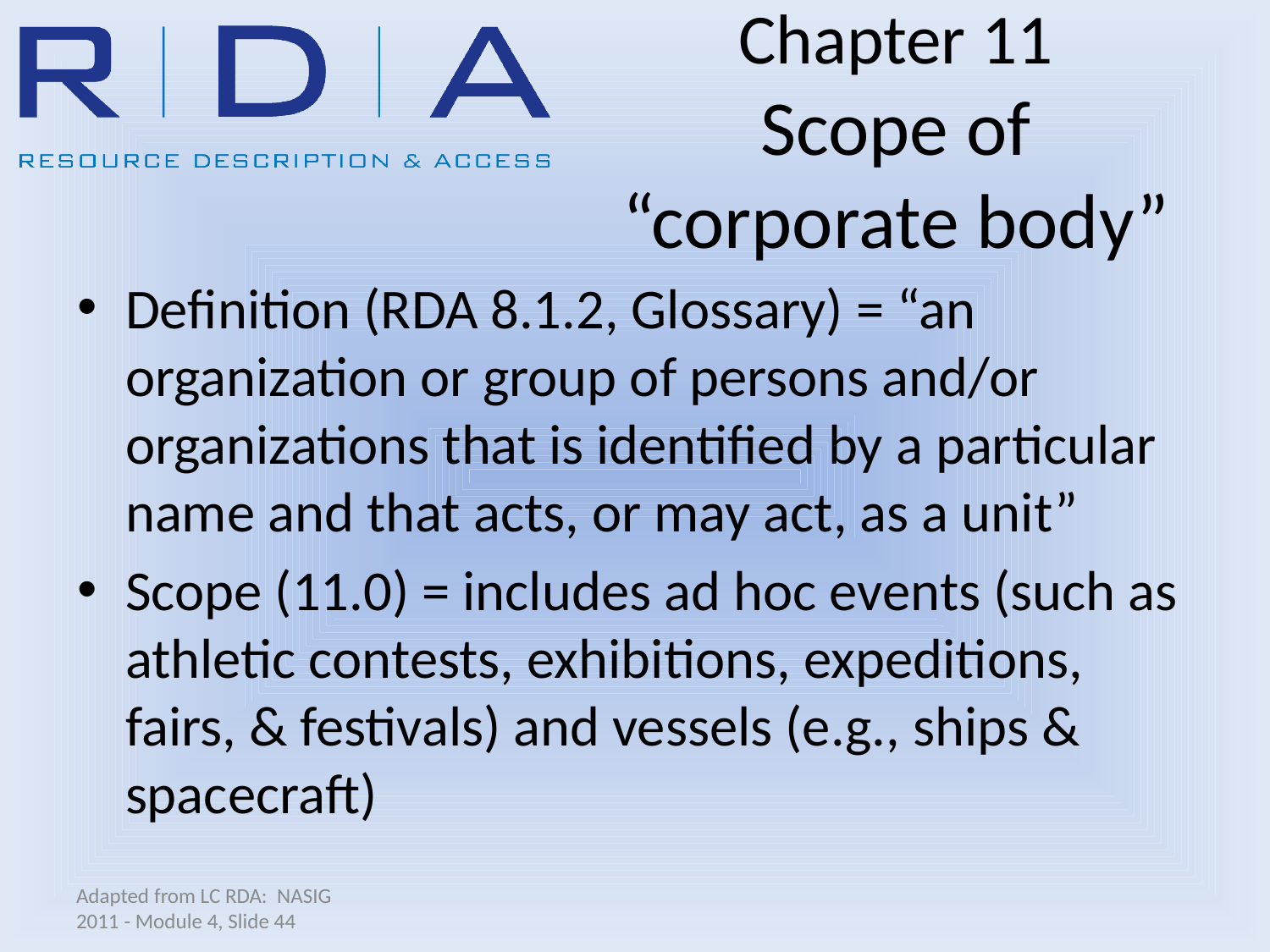

# Chapter 11 Scope of “corporate body”
Definition (RDA 8.1.2, Glossary) = “an organization or group of persons and/or organizations that is identified by a particular name and that acts, or may act, as a unit”
Scope (11.0) = includes ad hoc events (such as athletic contests, exhibitions, expeditions, fairs, & festivals) and vessels (e.g., ships & spacecraft)
Adapted from LC RDA:  NASIG 2011 - Module 4, Slide 44